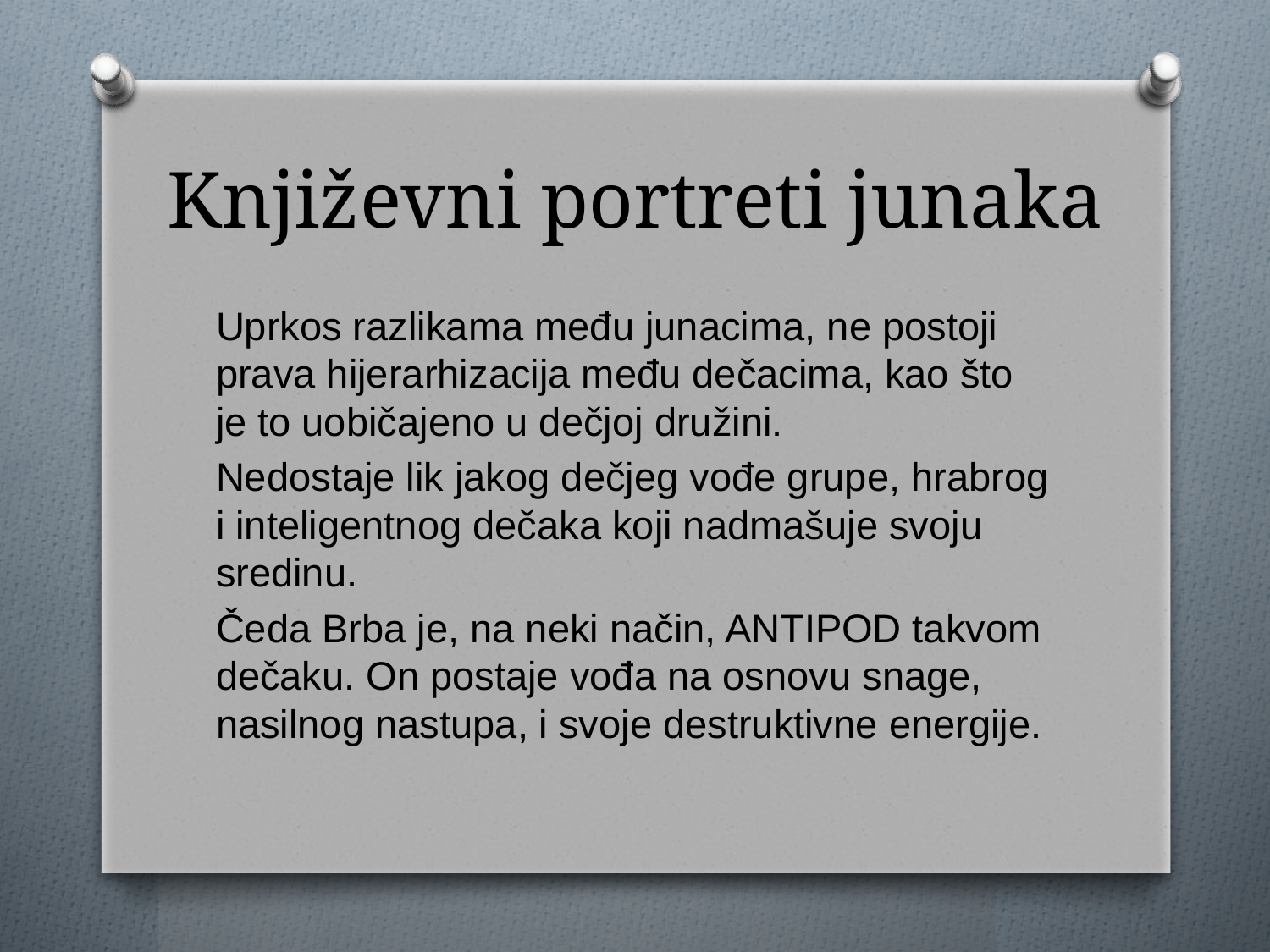

# Književni portreti junaka
Uprkos razlikama među junacima, ne postoji prava hijerarhizacija među dečacima, kao što je to uobičajeno u dečjoj družini.
Nedostaje lik jakog dečjeg vođe grupe, hrabrog i inteligentnog dečaka koji nadmašuje svoju sredinu.
Čeda Brba je, na neki način, ANTIPOD takvom dečaku. On postaje vođa na osnovu snage, nasilnog nastupa, i svoje destruktivne energije.